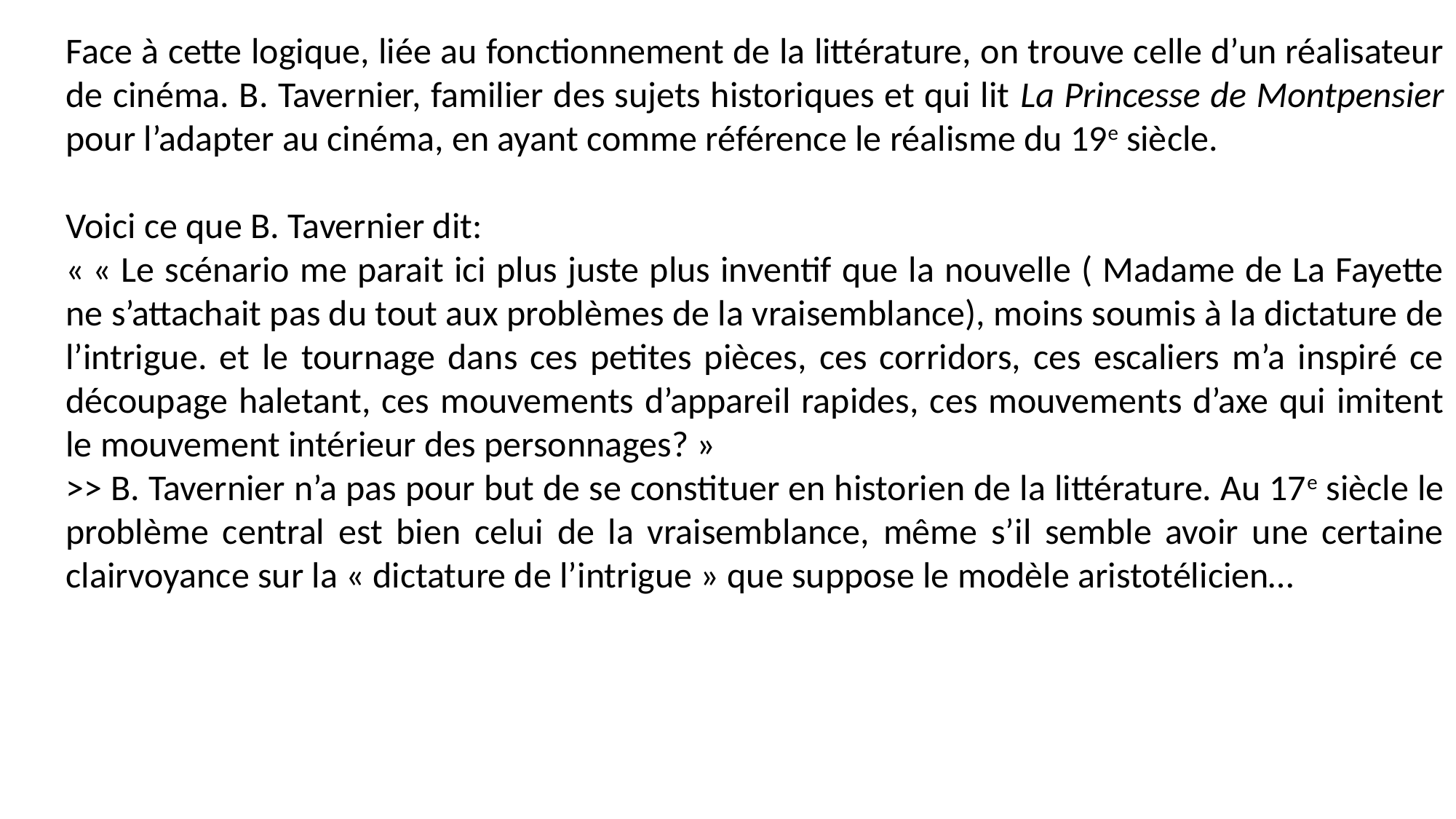

Face à cette logique, liée au fonctionnement de la littérature, on trouve celle d’un réalisateur de cinéma. B. Tavernier, familier des sujets historiques et qui lit La Princesse de Montpensier pour l’adapter au cinéma, en ayant comme référence le réalisme du 19e siècle.

Voici ce que B. Tavernier dit:
« « Le scénario me parait ici plus juste plus inventif que la nouvelle ( Madame de La Fayette ne s’attachait pas du tout aux problèmes de la vraisemblance), moins soumis à la dictature de l’intrigue. et le tournage dans ces petites pièces, ces corridors, ces escaliers m’a inspiré ce découpage haletant, ces mouvements d’appareil rapides, ces mouvements d’axe qui imitent le mouvement intérieur des personnages? »
>> B. Tavernier n’a pas pour but de se constituer en historien de la littérature. Au 17e siècle le problème central est bien celui de la vraisemblance, même s’il semble avoir une certaine clairvoyance sur la « dictature de l’intrigue » que suppose le modèle aristotélicien…